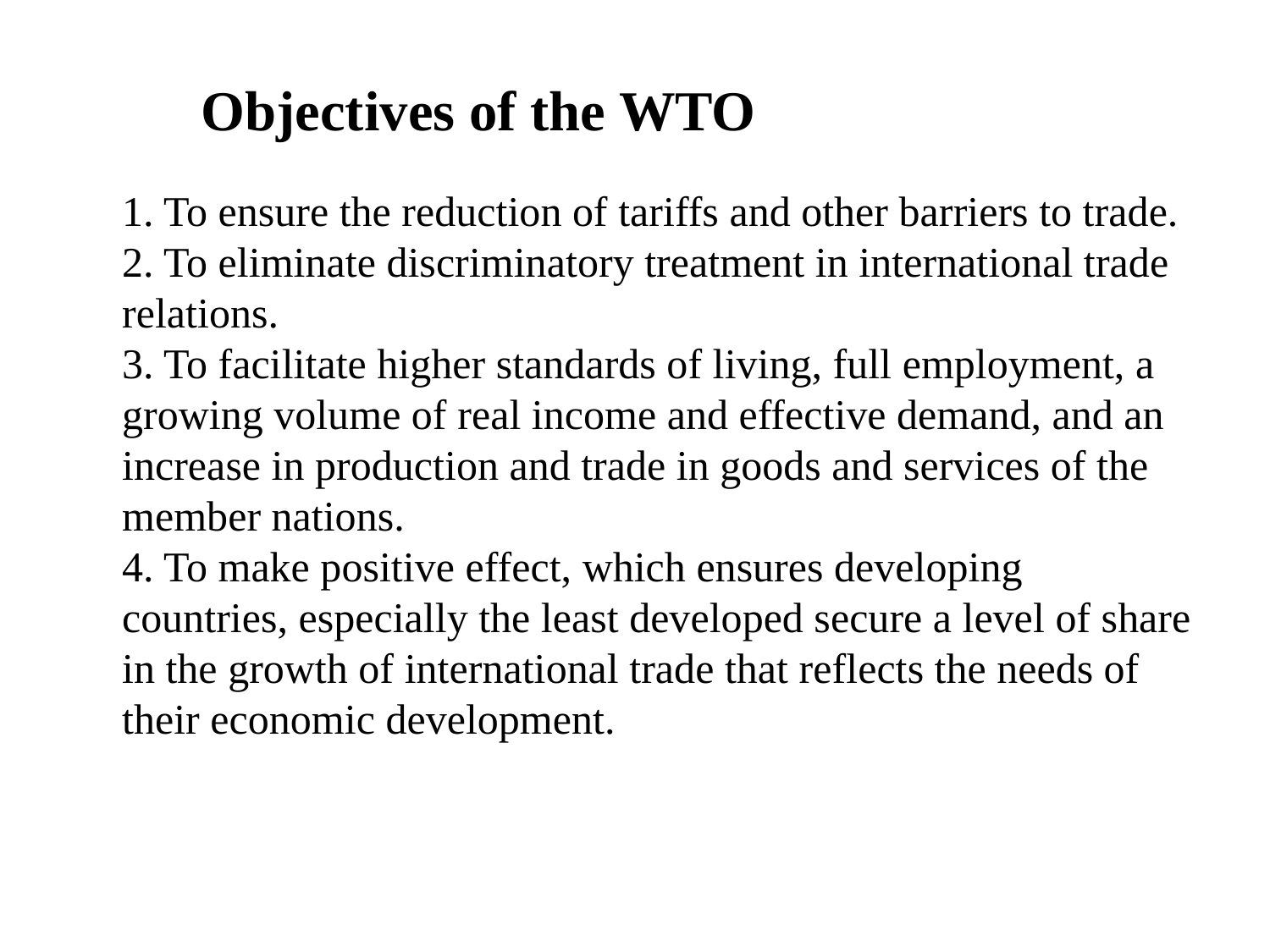

# Objectives of the WTO
1. To ensure the reduction of tariffs and other barriers to trade.
2. To eliminate discriminatory treatment in international trade relations.
3. To facilitate higher standards of living, full employment, a growing volume of real income and effective demand, and an increase in production and trade in goods and services of the member nations.
4. To make positive effect, which ensures developing countries, especially the least developed secure a level of share in the growth of international trade that reflects the needs of their economic development.